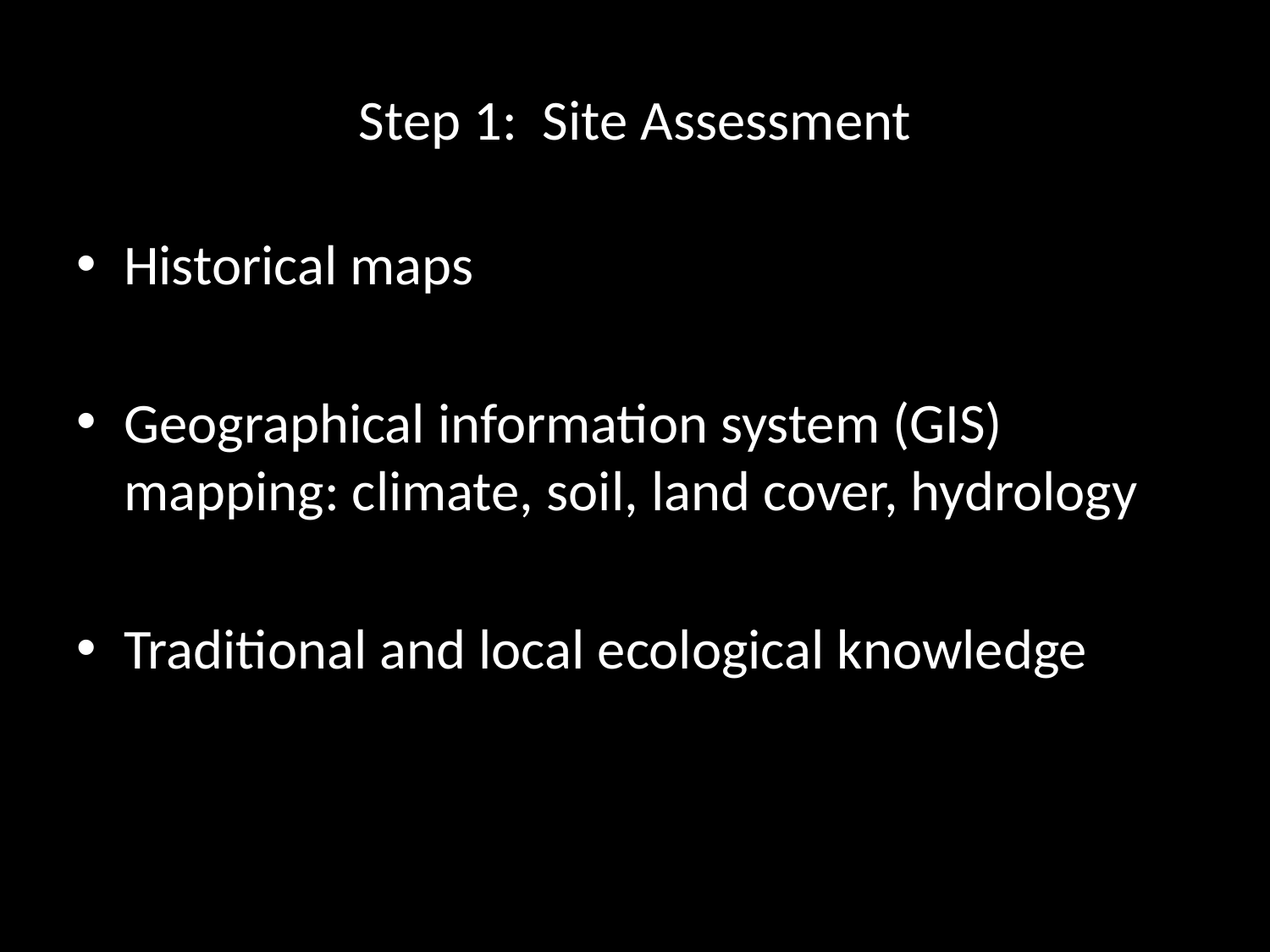

# Step 1:  Site Assessment
Historical maps

Geographical information system (GIS) mapping: climate, soil, land cover, hydrology

Traditional and local ecological knowledge